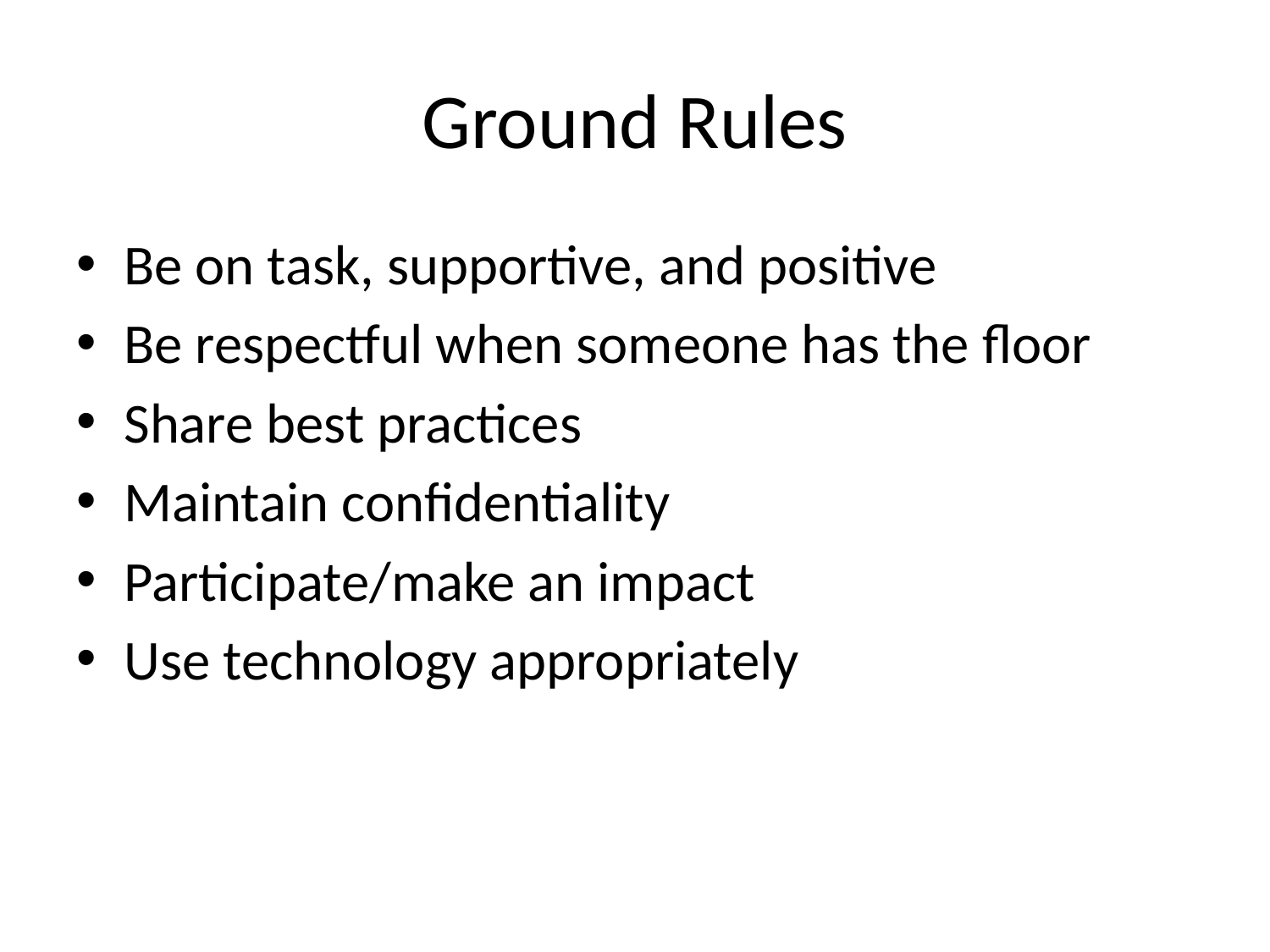

# Ground Rules
Be on task, supportive, and positive
Be respectful when someone has the floor
Share best practices
Maintain confidentiality
Participate/make an impact
Use technology appropriately